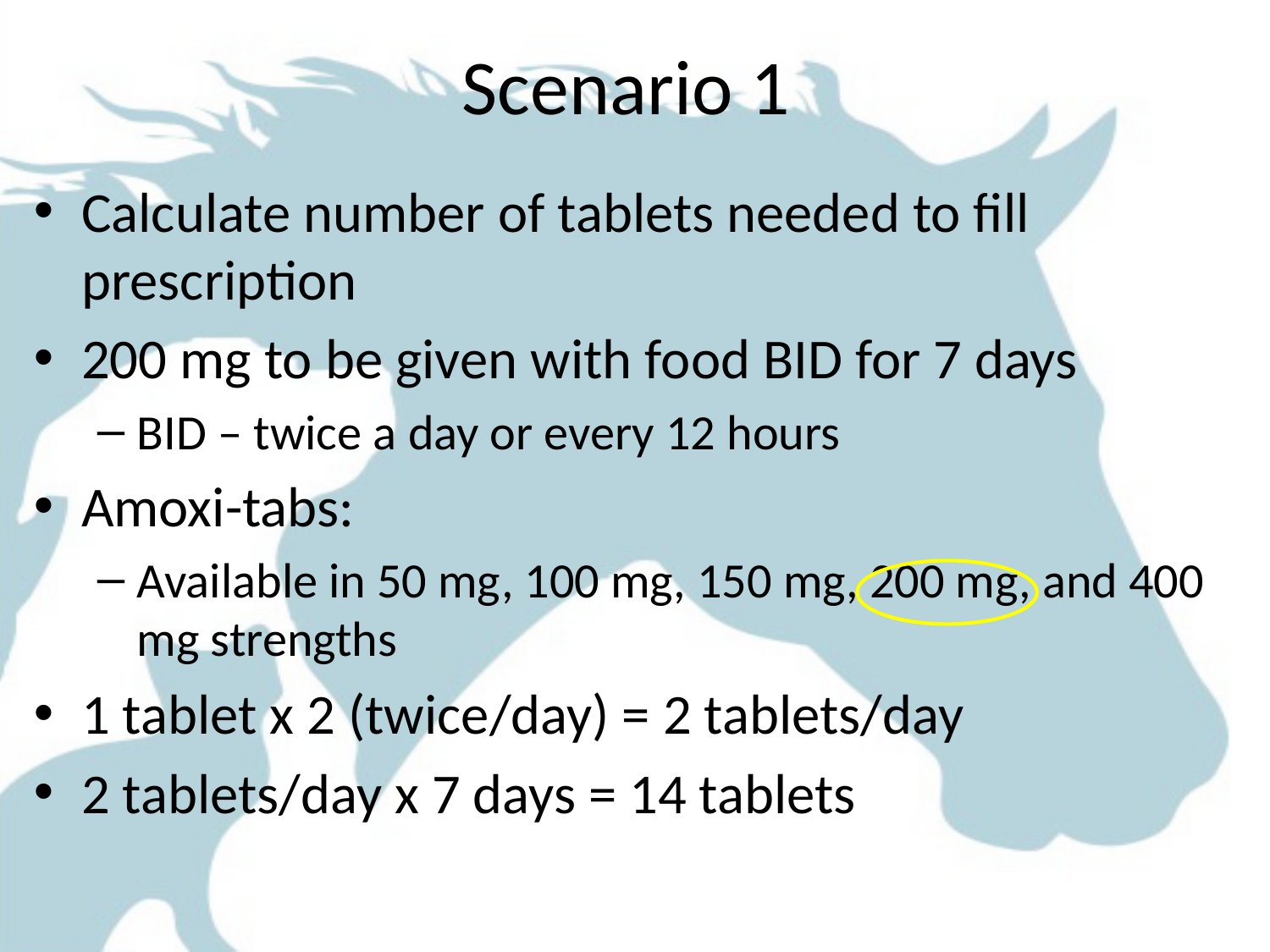

# Scenario 1
Calculate number of tablets needed to fill prescription
200 mg to be given with food BID for 7 days
BID – twice a day or every 12 hours
Amoxi-tabs:
Available in 50 mg, 100 mg, 150 mg, 200 mg, and 400 mg strengths
1 tablet x 2 (twice/day) = 2 tablets/day
2 tablets/day x 7 days = 14 tablets